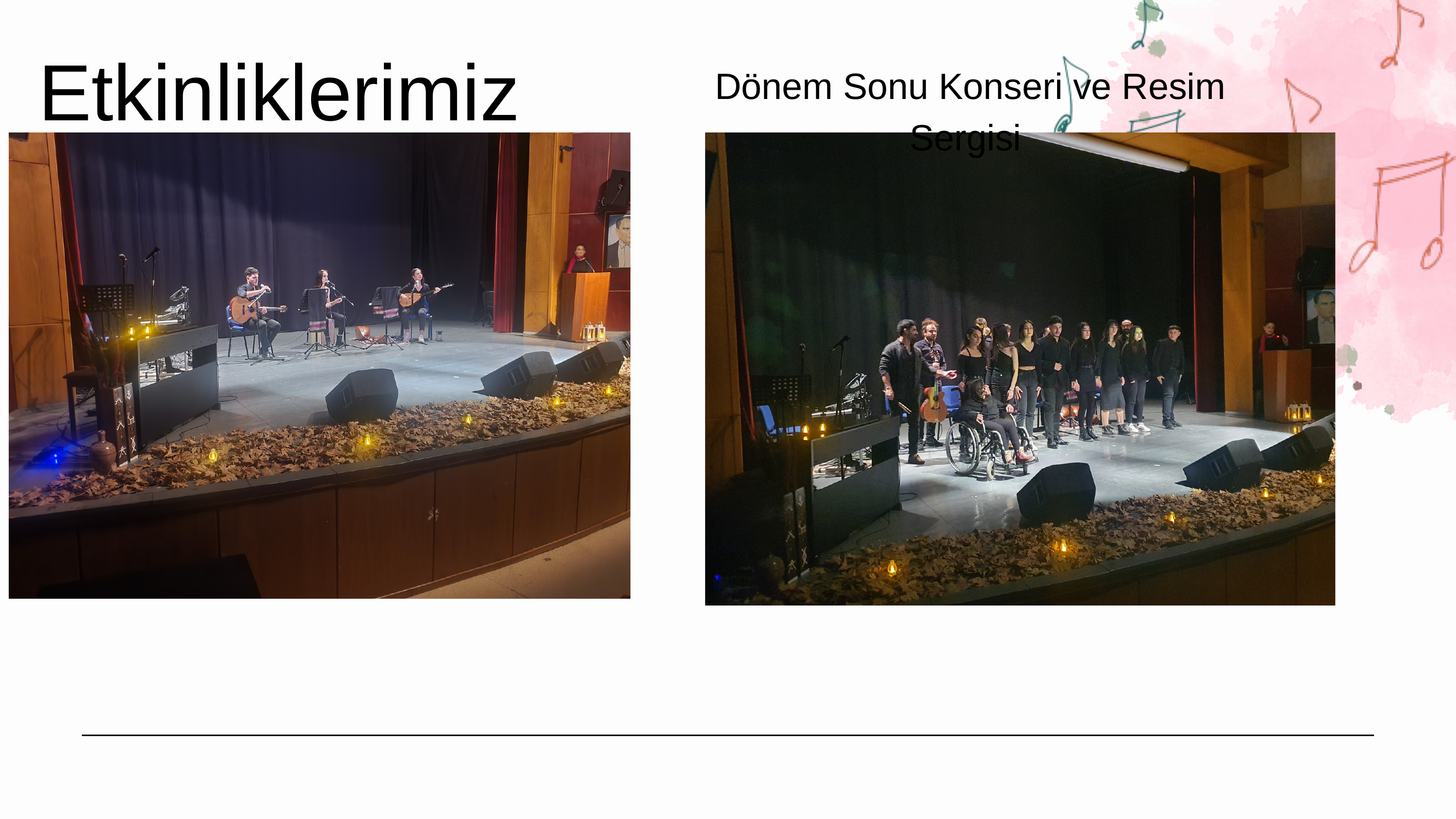

Etkinliklerimiz
Dönem Sonu Konseri ve Resim Sergisi